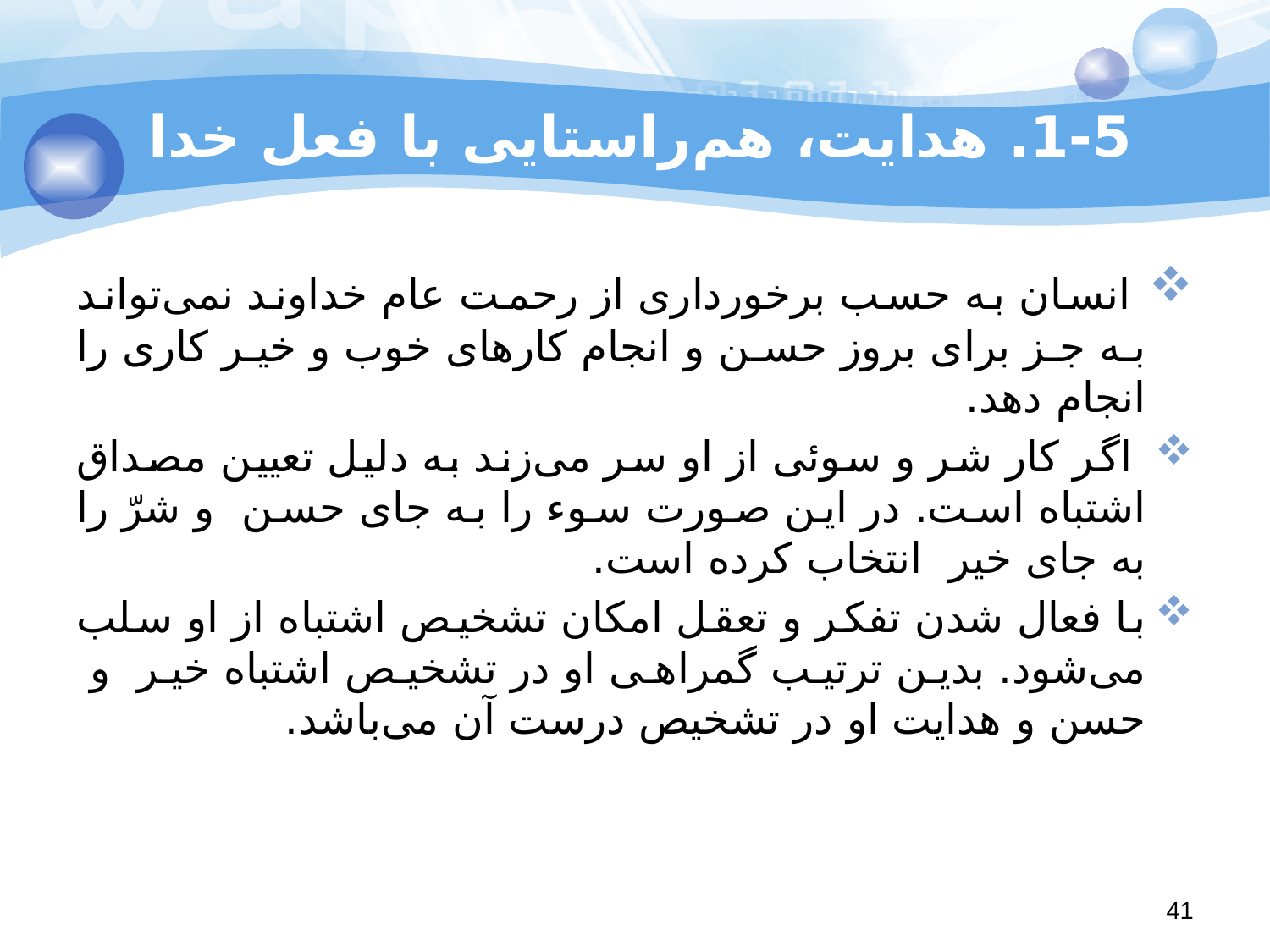

# 1-5. هدایت، ‌هم‌راستایی با فعل خدا
 انسان به حسب برخورداری از رحمت عام خداوند نمی‌‌تواند به جز برای بروز حسن و انجام کارهای خوب و خیر کاری را انجام دهد.
 اگر کار شر و سوئی از او سر می‌زند به دلیل تعیین مصداق اشتباه است. در این صورت سوء را به جای حسن  و شرّ را به جای خیر  انتخاب کرده است.
با فعال شدن تفکر و تعقل امکان تشخیص اشتباه از او سلب می‌شود. بدین ترتیب گمراهی او در تشخیص اشتباه خیر  و  حسن و هدایت او در تشخیص درست آن می‌باشد.
41